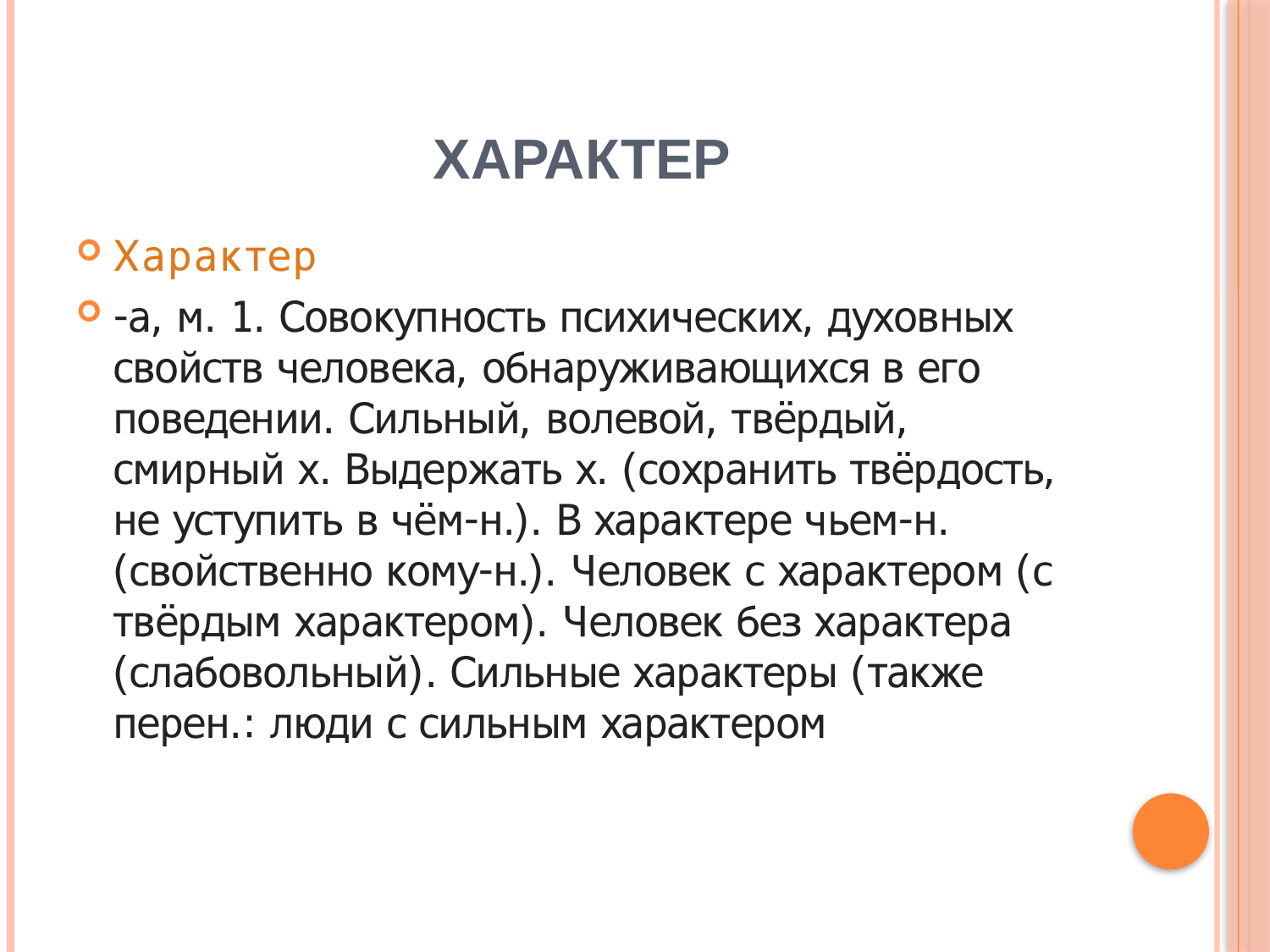

# ХАРАКТЕР
Характер
-а, м. 1. Совокупность психических, духовных свойств человека, обнаруживающихся в его поведении. Сильный, волевой, твёрдый, смирный х. Выдержать х. (сохранить твёрдость, не уступить в чём-н.). В характере чьем-н. (свойственно кому-н.). Человек с характером (с твёрдым характером). Человек без характера (слабовольный). Сильные характеры (также перен.: люди с сильным характером